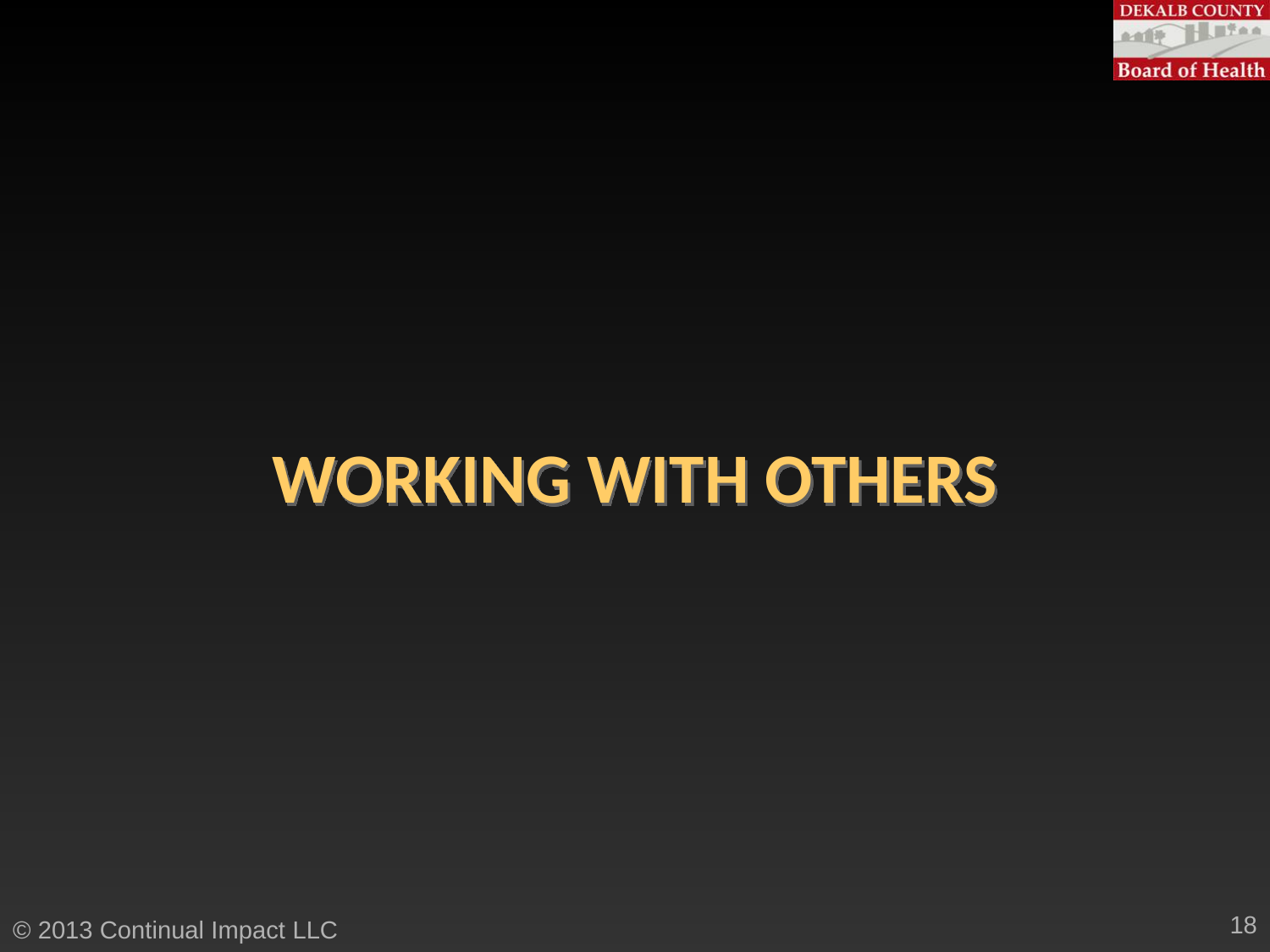

# Working with Others
18
© 2013 Continual Impact LLC